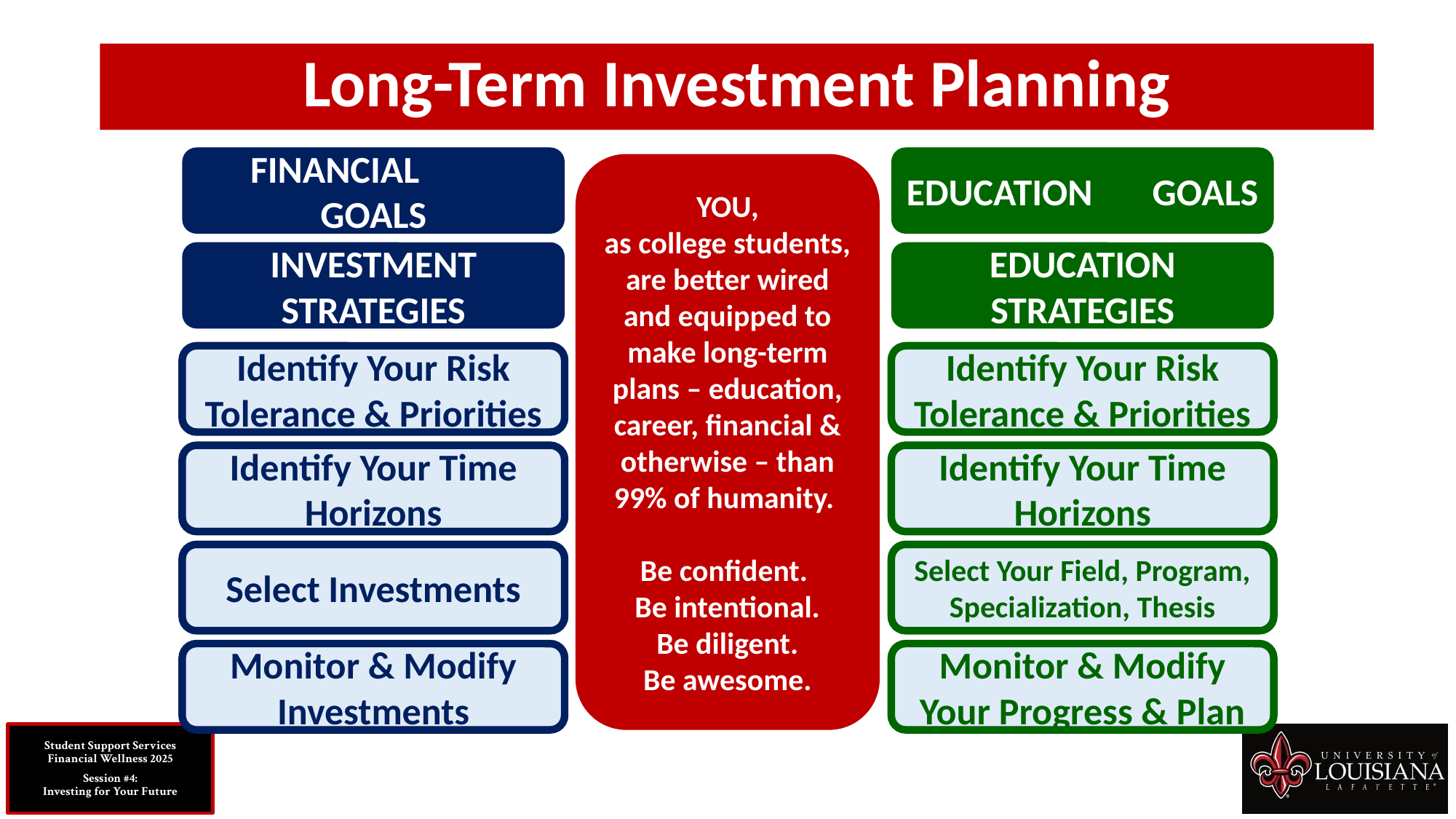

Long-Term Investment Planning
FINANCIAL          GOALS
EDUCATION       GOALS
YOU,
as college students, are better wired and equipped to make long-term plans – education, career, financial & otherwise – than 99% of humanity.

Be confident.
Be intentional.
Be diligent.
Be awesome.
INVESTMENT STRATEGIES
EDUCATION STRATEGIES
Identify Your Risk Tolerance & Priorities
Identify Your Risk Tolerance & Priorities
Identify Your Time Horizons
Identify Your Time Horizons
Select Investments
Select Your Field, Program, Specialization, Thesis
Monitor & Modify Investments
Monitor & Modify Your Progress & Plan